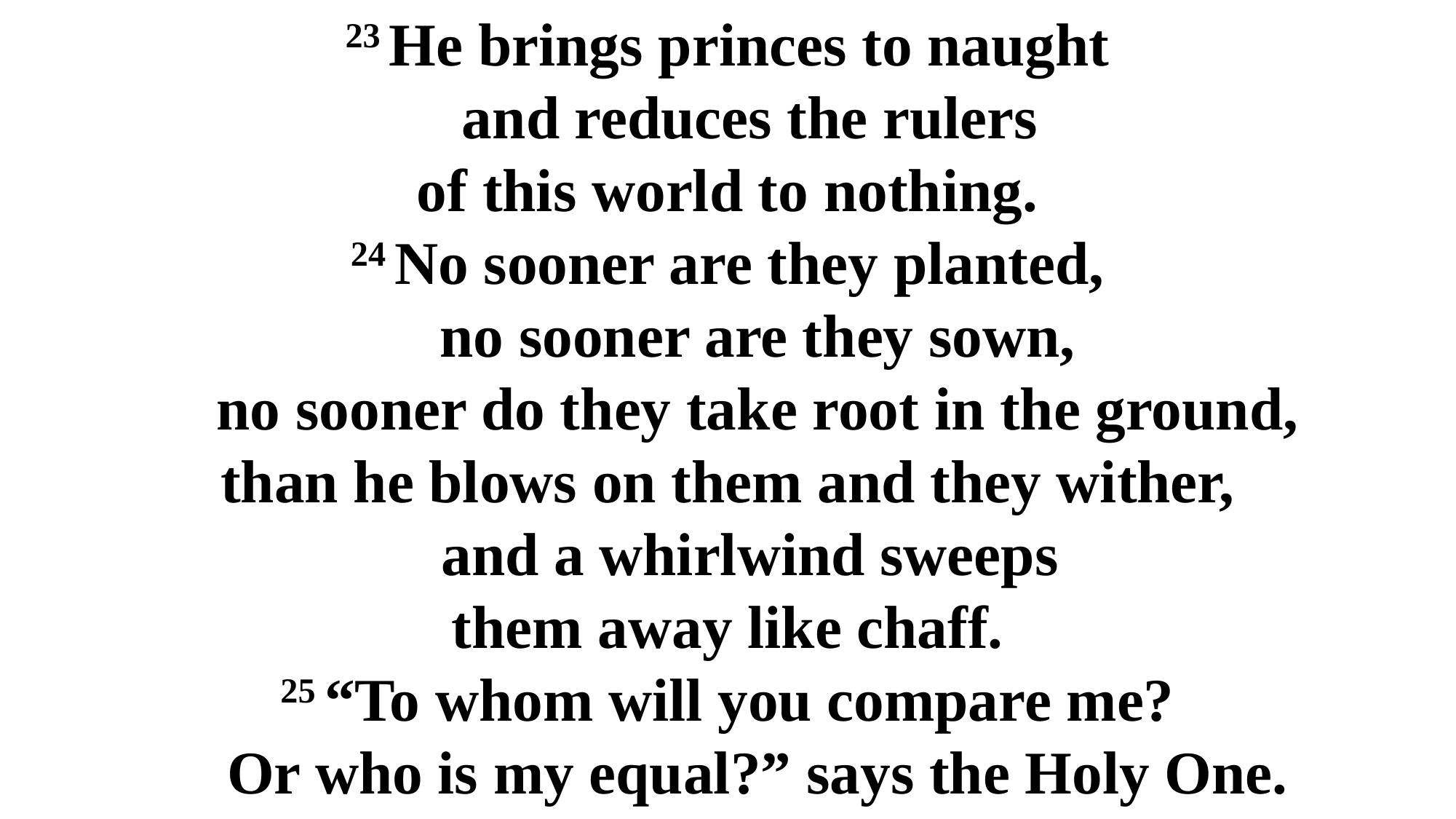

23 He brings princes to naught
    and reduces the rulers
of this world to nothing.
24 No sooner are they planted,
    no sooner are they sown,
    no sooner do they take root in the ground,
than he blows on them and they wither,
    and a whirlwind sweeps
them away like chaff.
25 “To whom will you compare me?
    Or who is my equal?” says the Holy One.